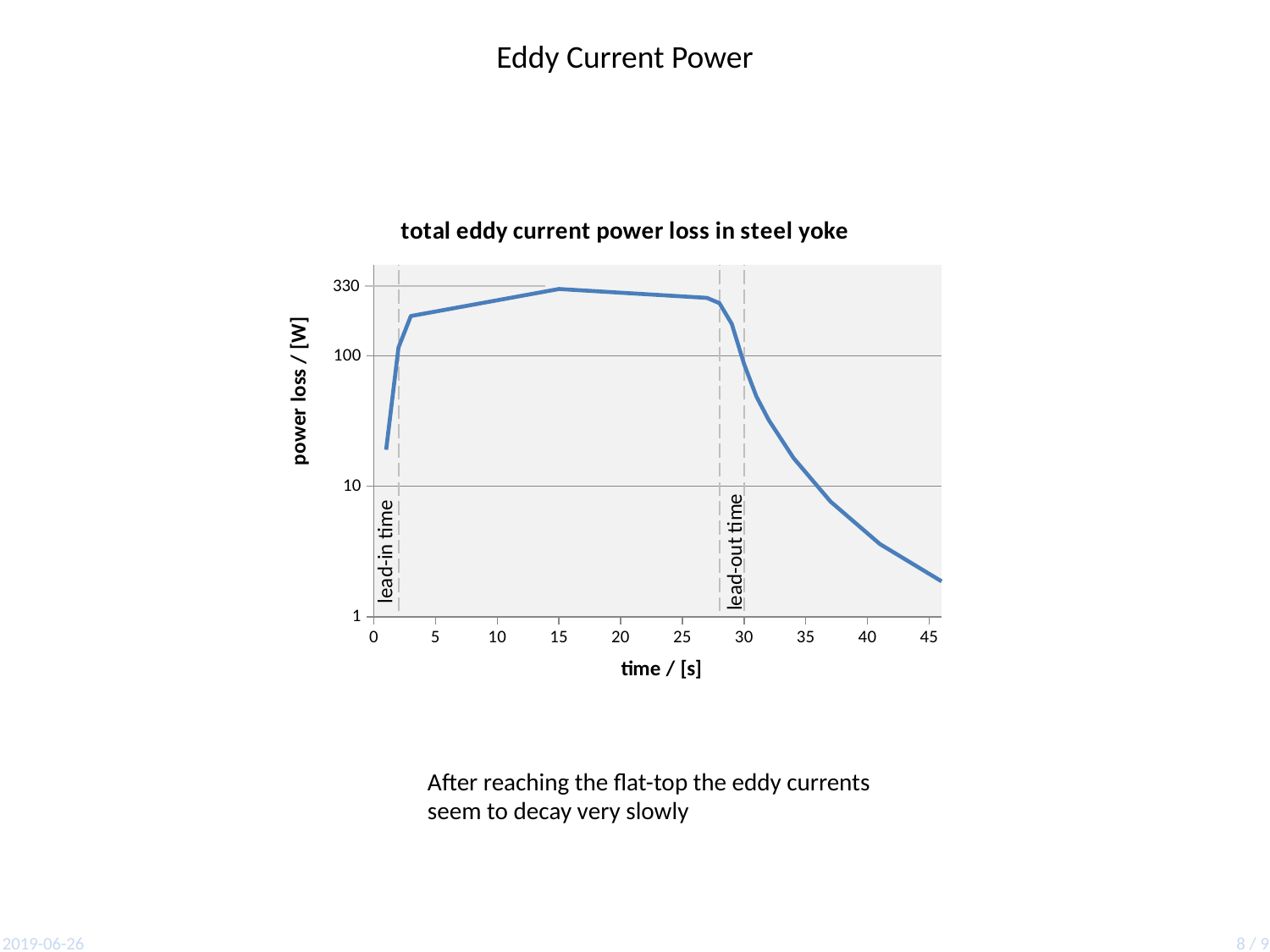

Eddy Current Power

### Chart: total eddy current power loss in steel yoke

| Category |  |  |
|---|---|---|
330
lead-out time
lead-in time
After reaching the flat-top the eddy currents seem to decay very slowly